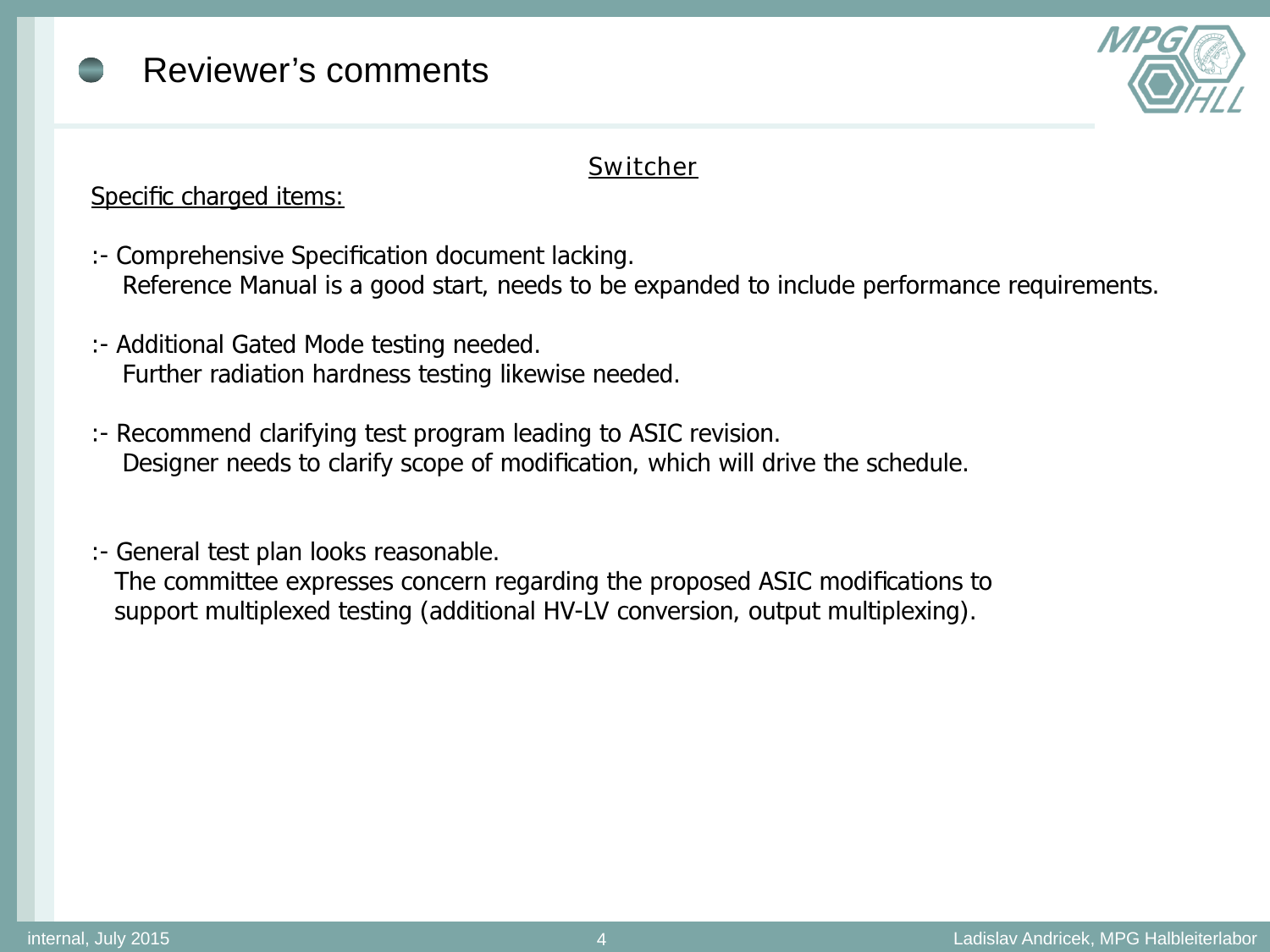

# Reviewer’s comments
Switcher
Specific charged items:

:- Comprehensive Specification document lacking.
    Reference Manual is a good start, needs to be expanded to include performance requirements.

:- Additional Gated Mode testing needed.
    Further radiation hardness testing likewise needed.

:- Recommend clarifying test program leading to ASIC revision.
    Designer needs to clarify scope of modification, which will drive the schedule.

:- General test plan looks reasonable.
   The committee expresses concern regarding the proposed ASIC modifications to
   support multiplexed testing (additional HV-LV conversion, output multiplexing).

Ladislav Andricek, MPG Halbleiterlabor
internal, July 2015